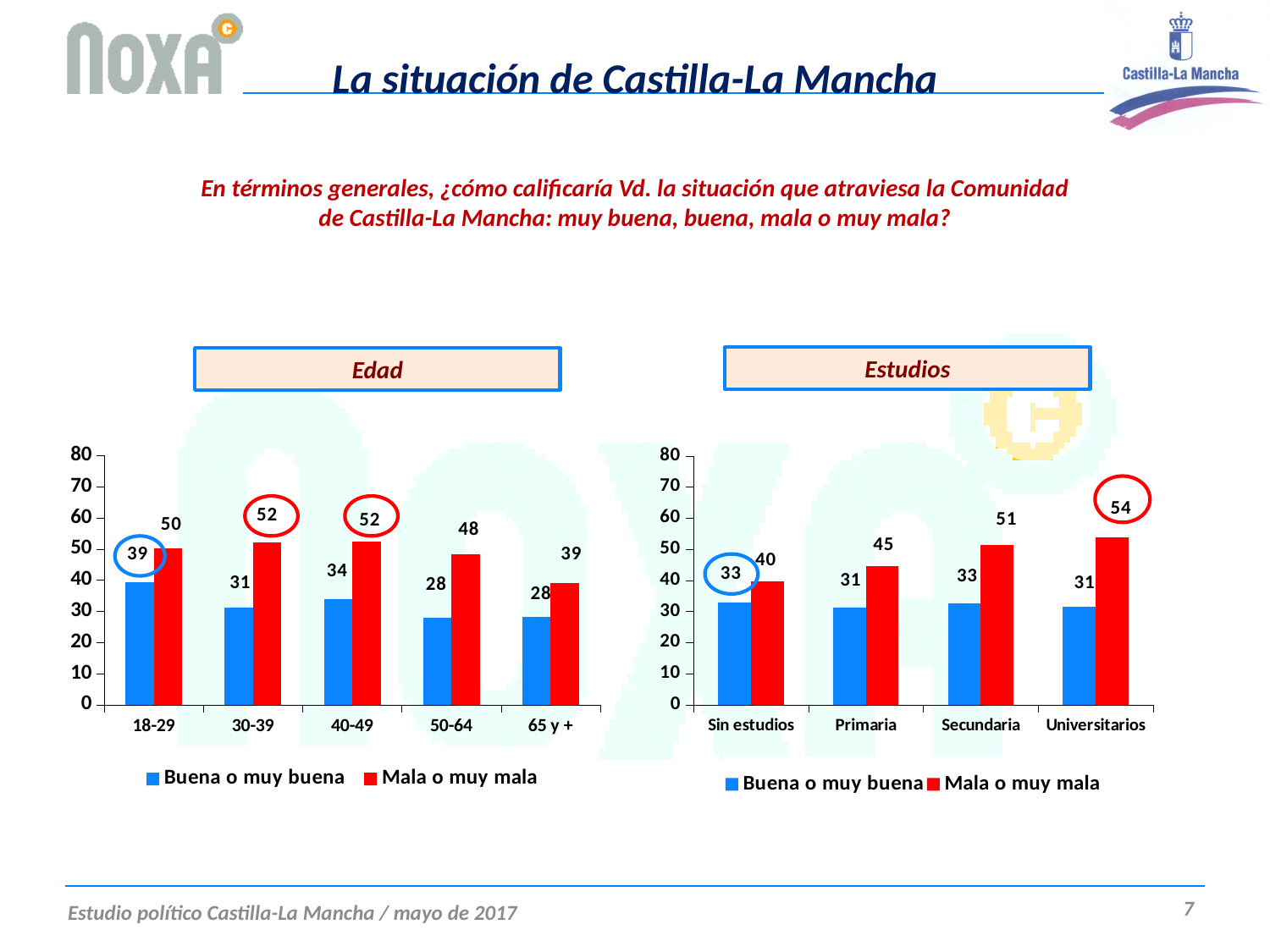

# La situación de Castilla-La Mancha
En términos generales, ¿cómo calificaría Vd. la situación que atraviesa la Comunidad de Castilla-La Mancha: muy buena, buena, mala o muy mala?
Estudios
Edad

### Chart

| Category | Buena o muy buena | Mala o muy mala |
|---|---|---|
| 18-29 | 39.23000000000001 | 50.28 |
| 30-39 | 31.19 | 51.98 |
| 40-49 | 33.85 | 52.31 |
| 50-64 | 27.8 | 48.29000000000001 |
| 65 y + | 28.11000000000002 | 39.17 |

### Chart

| Category | Buena o muy buena | Mala o muy mala |
|---|---|---|
| Sin estudios | 32.95 | 39.77 |
| Primaria | 31.279999999999987 | 44.58 |
| Secundaria | 32.5 | 51.25 |
| Universitarios | 31.439999999999987 | 53.79000000000001 |

7